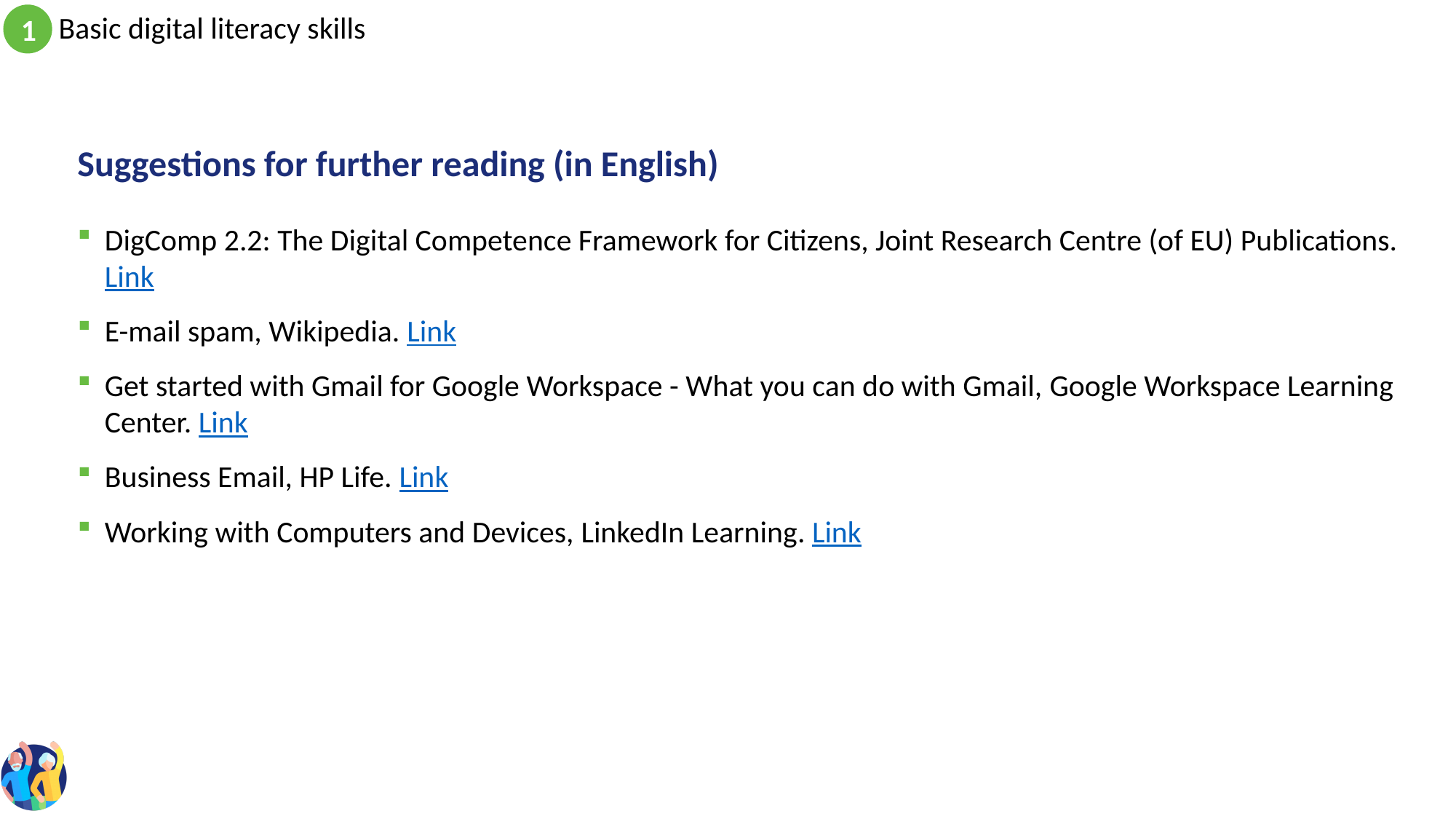

# Suggestions for further reading (in English)
DigComp 2.2: The Digital Competence Framework for Citizens, Joint Research Centre (of EU) Publications. Link
E-mail spam, Wikipedia. Link
Get started with Gmail for Google Workspace - What you can do with Gmail, Google Workspace Learning Center. Link
Business Email, HP Life. Link
Working with Computers and Devices, LinkedIn Learning. Link